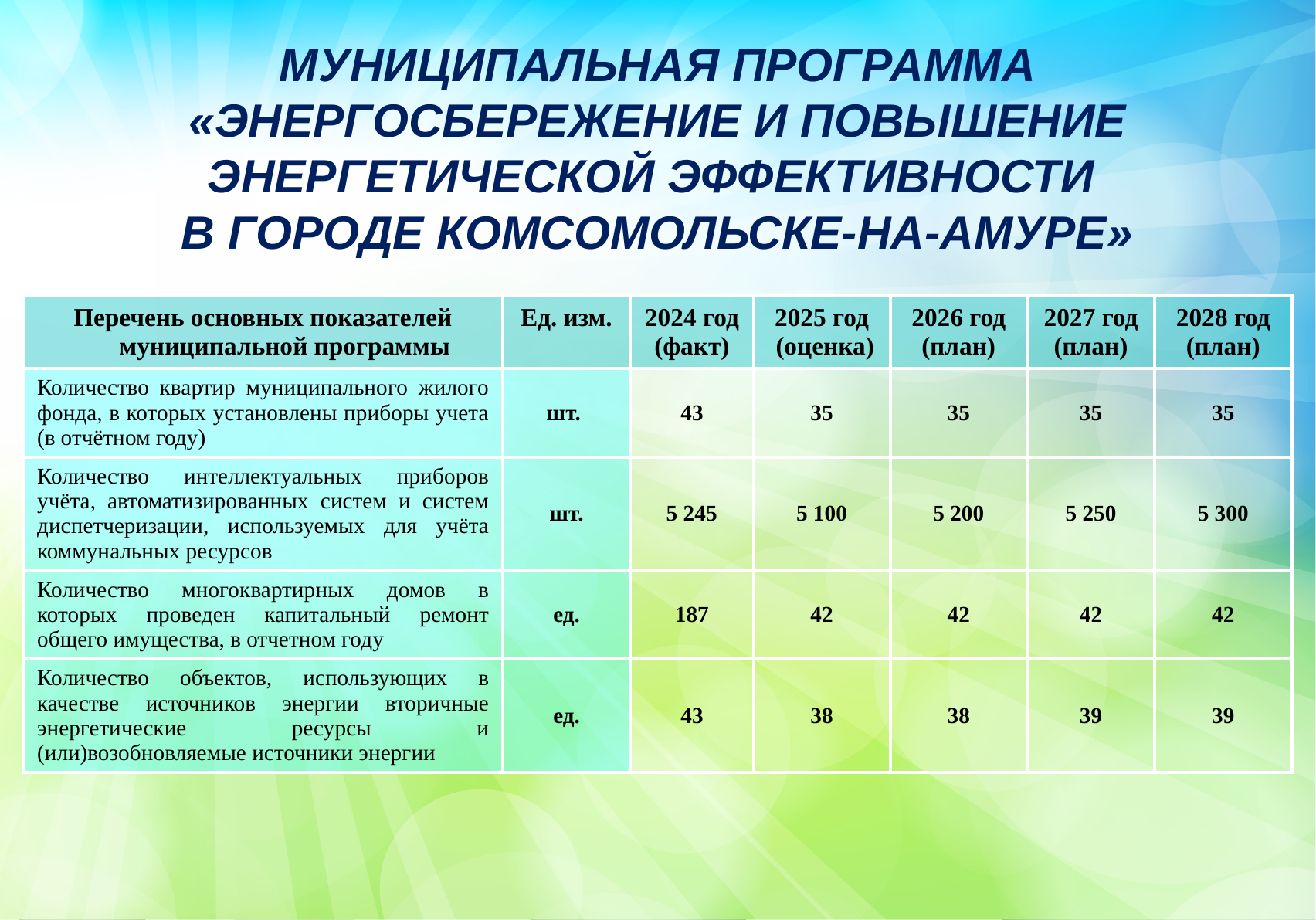

МУНИЦИПАЛЬНАЯ ПРОГРАММА
«ЭНЕРГОСБЕРЕЖЕНИЕ И ПОВЫШЕНИЕ ЭНЕРГЕТИЧЕСКОЙ ЭФФЕКТИВНОСТИ
В ГОРОДЕ КОМСОМОЛЬСКЕ-НА-АМУРЕ»
| Перечень основных показателей муниципальной программы | Ед. изм. | 2024 год (факт) | 2025 год (оценка) | 2026 год (план) | 2027 год (план) | 2028 год (план) |
| --- | --- | --- | --- | --- | --- | --- |
| Количество квартир муниципального жилого фонда, в которых установлены приборы учета (в отчётном году) | шт. | 43 | 35 | 35 | 35 | 35 |
| Количество интеллектуальных приборов учёта, автоматизированных систем и систем диспетчеризации, используемых для учёта коммунальных ресурсов | шт. | 5 245 | 5 100 | 5 200 | 5 250 | 5 300 |
| Количество многоквартирных домов в которых проведен капитальный ремонт общего имущества, в отчетном году | ед. | 187 | 42 | 42 | 42 | 42 |
| Количество объектов, использующих в качестве источников энергии вторичные энергетические ресурсы и (или)возобновляемые источники энергии | ед. | 43 | 38 | 38 | 39 | 39 |